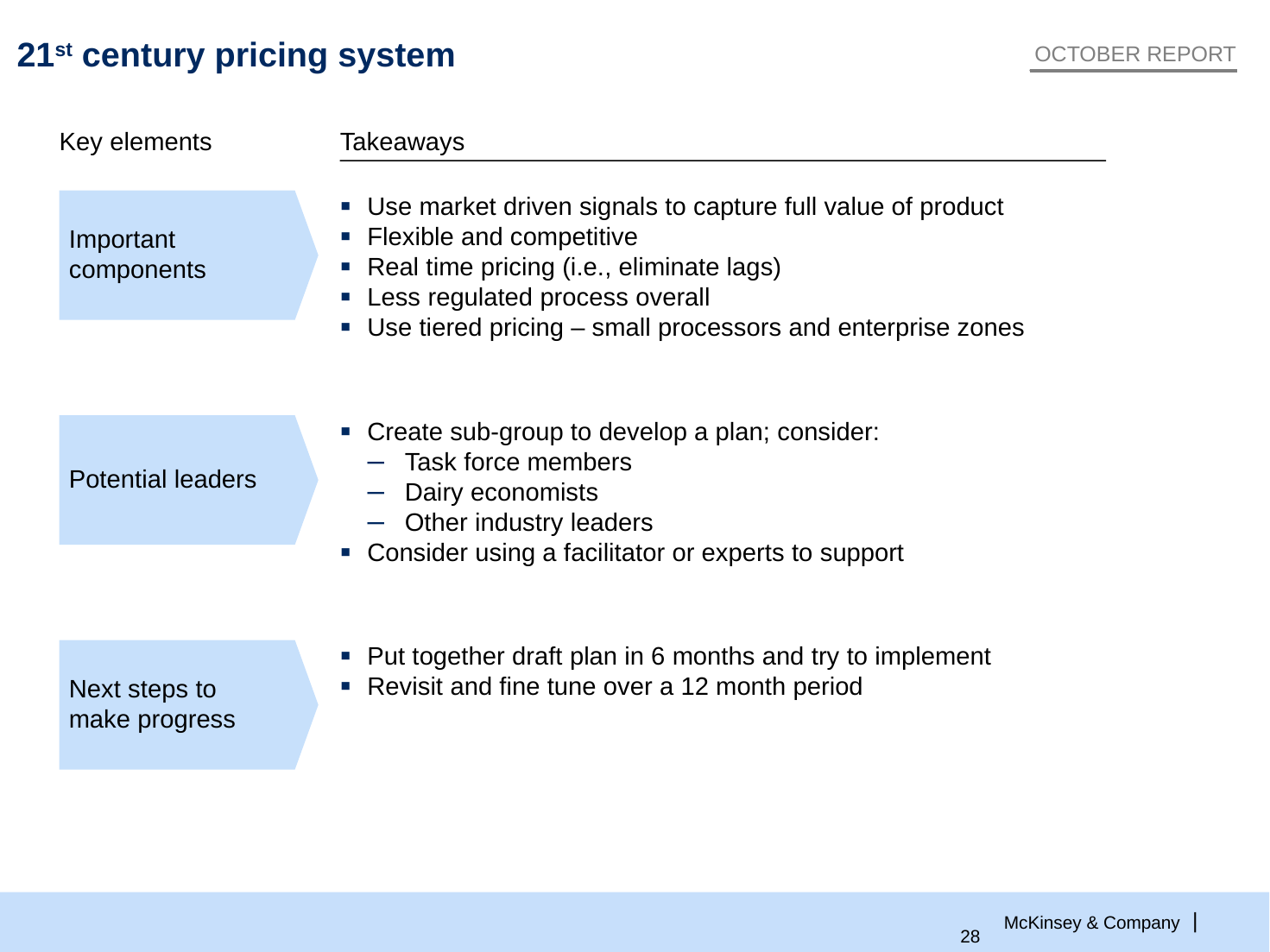

# 21st century pricing system
OCTOBER REPORT
Key elements
Takeaways

Important components
Use market driven signals to capture full value of product
Flexible and competitive
Real time pricing (i.e., eliminate lags)
Less regulated process overall
Use tiered pricing – small processors and enterprise zones

Potential leaders
Create sub-group to develop a plan; consider:
Task force members
Dairy economists
Other industry leaders
Consider using a facilitator or experts to support

Next steps to make progress
Put together draft plan in 6 months and try to implement
Revisit and fine tune over a 12 month period
28